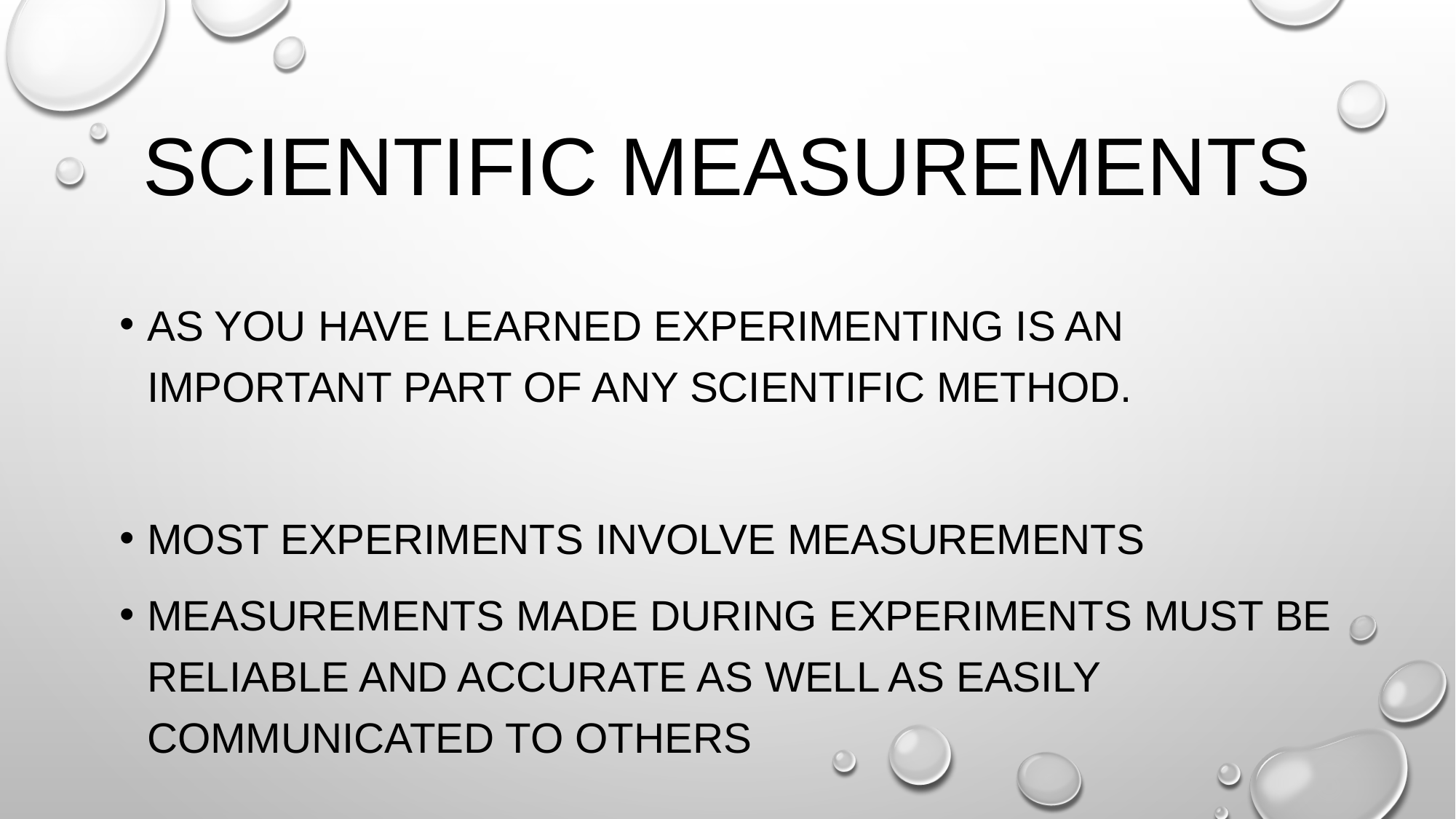

# Scientific Measurements
As you have learned experimenting is an important part of any scientific method.

Most experiments involve measurements
Measurements made during experiments must be reliable and accurate as well as easily communicated to others